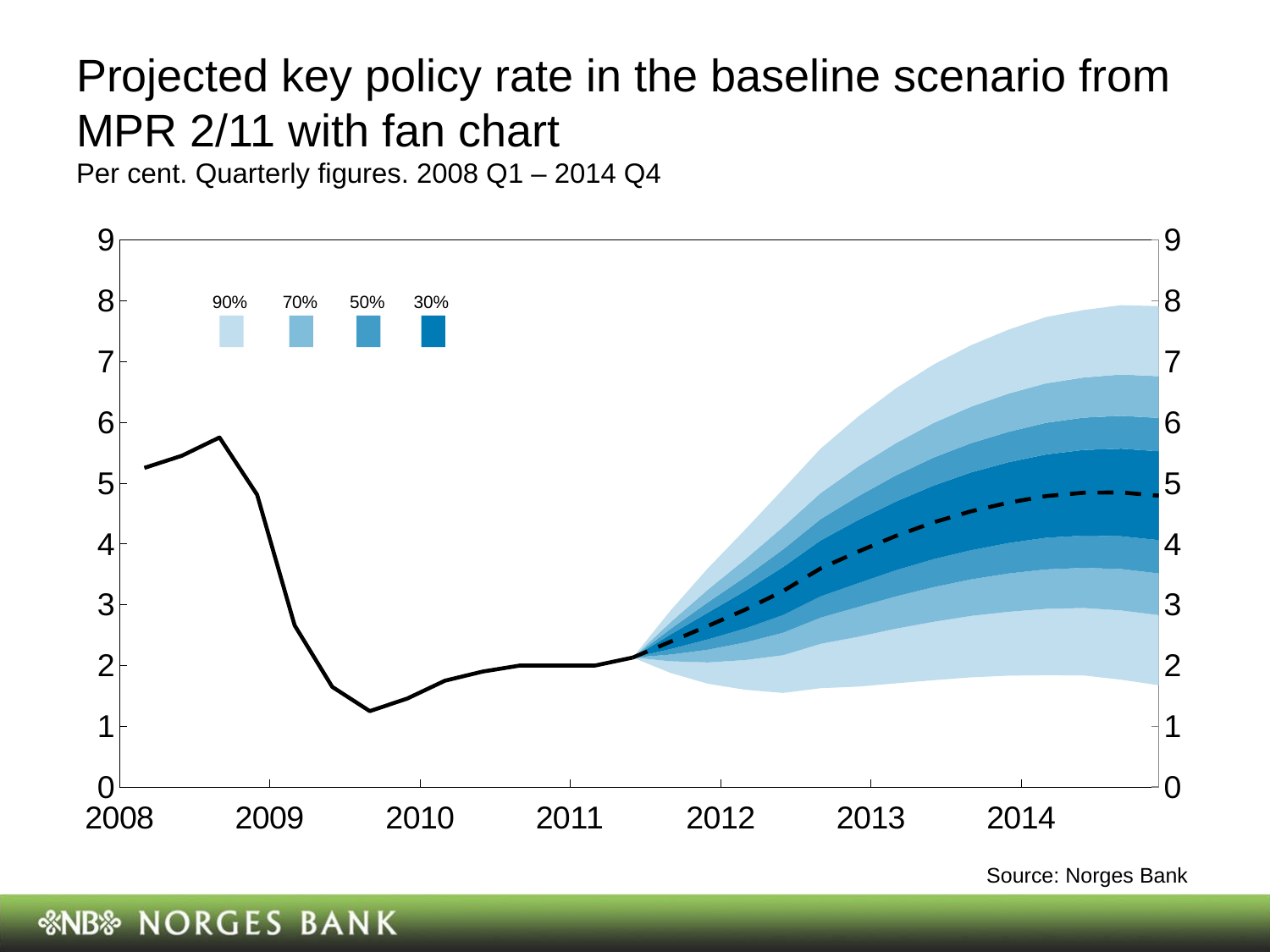

# Projected key policy rate in the baseline scenario from MPR 2/11 with fan chart Per cent. Quarterly figures. 2008 Q1 – 2014 Q4

### Chart

| Category | lower bound | 90 | 70 | 50 | 30 (upper and lower) | upper 50 | upper 70 | upper 90 | Key policy rate | Baseline scenario |
|---|---|---|---|---|---|---|---|---|---|---|
| 39538 | 5.25 | None | None | None | None | None | None | None | 5.25 | None |
| 39629 | 5.45 | None | None | None | None | None | None | None | 5.45 | None |
| 39721 | 5.75 | None | None | None | None | None | None | None | 5.75 | None |
| 39813 | 4.81 | None | None | None | None | None | None | None | 4.81 | None |
| 39903 | 2.66 | None | None | None | None | None | None | None | 2.66 | None |
| 39994 | 1.6483 | None | None | None | None | None | None | None | 1.6483 | None |
| 40086 | 1.25 | None | None | None | None | None | None | None | 1.25 | None |
| 40178 | 1.4569999999999934 | None | None | None | None | None | None | None | 1.4569999999999934 | None |
| 40268 | 1.75 | None | None | None | None | None | None | None | 1.75 | None |
| 40359 | 1.9000000000000001 | None | None | None | None | None | None | None | 1.9000000000000001 | None |
| 40451 | 2.0 | None | None | None | None | None | None | None | 2.0 | None |
| 40543 | 2.0 | None | None | None | None | None | None | None | 2.0 | None |
| 40633 | 2.0 | None | None | None | None | None | None | None | 2.0 | None |
| 40724 | 2.131720430107527 | None | None | None | None | None | None | None | 2.131720430107527 | 2.131720430107527 |
| 40816 | 1.8800000000000003 | 0.19 | 0.11 | 0.09000000000000002 | 0.2400000000000002 | 0.09000000000000002 | 0.11 | 0.19 | None | 2.3899999999999997 |
| 40908 | 1.6999999999999944 | 0.3500000000000003 | 0.21000000000000021 | 0.17 | 0.44 | 0.17 | 0.21000000000000021 | 0.3500000000000003 | None | 2.65 |
| 40999 | 1.6006989247311891 | 0.4900000000000003 | 0.2900000000000003 | 0.23 | 0.6200000000000027 | 0.23 | 0.2900000000000003 | 0.4900000000000003 | None | 2.9206989247311768 |
| 41090 | 1.5494623655913973 | 0.6200000000000027 | 0.3700000000000004 | 0.2900000000000003 | 0.79 | 0.2900000000000003 | 0.3700000000000004 | 0.6200000000000027 | None | 3.2244623655914 |
| 41182 | 1.62704194560451 | 0.7300000000000006 | 0.4300000000000004 | 0.3500000000000003 | 0.92 | 0.3500000000000003 | 0.4300000000000004 | 0.7300000000000006 | None | 3.59704194560451 |
| 41274 | 1.653420058646589 | 0.8200000000000006 | 0.4900000000000003 | 0.3900000000000015 | 1.04 | 0.3900000000000015 | 0.4900000000000003 | 0.8200000000000006 | None | 3.8734200586465892 |
| 41364 | 1.7063043233646877 | 0.9 | 0.53 | 0.4300000000000004 | 1.129999999999994 | 0.4300000000000004 | 0.53 | 0.9 | None | 4.131304323364693 |
| 41455 | 1.7584263773608608 | 0.9600000000000006 | 0.57 | 0.46 | 1.21 | 0.46 | 0.57 | 0.9600000000000006 | None | 4.353426377360866 |
| 41547 | 1.8059895366837102 | 1.01 | 0.6000000000000006 | 0.4800000000000003 | 1.28 | 0.4800000000000003 | 0.6000000000000006 | 1.01 | None | 4.5359895366836955 |
| 41639 | 1.8338622279647214 | 1.05 | 0.630000000000003 | 0.5 | 1.33 | 0.5 | 0.630000000000003 | 1.05 | None | 4.678862227964721 |
| 41729 | 1.8412289751301278 | 1.09 | 0.6500000000000031 | 0.52 | 1.37 | 0.52 | 0.6500000000000031 | 1.09 | None | 4.786228975130162 |
| 41820 | 1.8365787810731489 | 1.11 | 0.6600000000000034 | 0.53 | 1.41 | 0.53 | 0.6600000000000034 | 1.11 | None | 4.841578781073183 |
| 41912 | 1.766524705499987 | 1.1399999999999941 | 0.68 | 0.54 | 1.44 | 0.54 | 0.68 | 1.1399999999999941 | None | 4.846524705499998 |
| 42004 | 1.675697931433512 | 1.1532 | 0.686 | 0.5481 | 1.4606999999999943 | 0.5481 | 0.686 | 1.1532 | None | 4.793347931433512 |
90%
70%
50%
30%

Source: Norges Bank